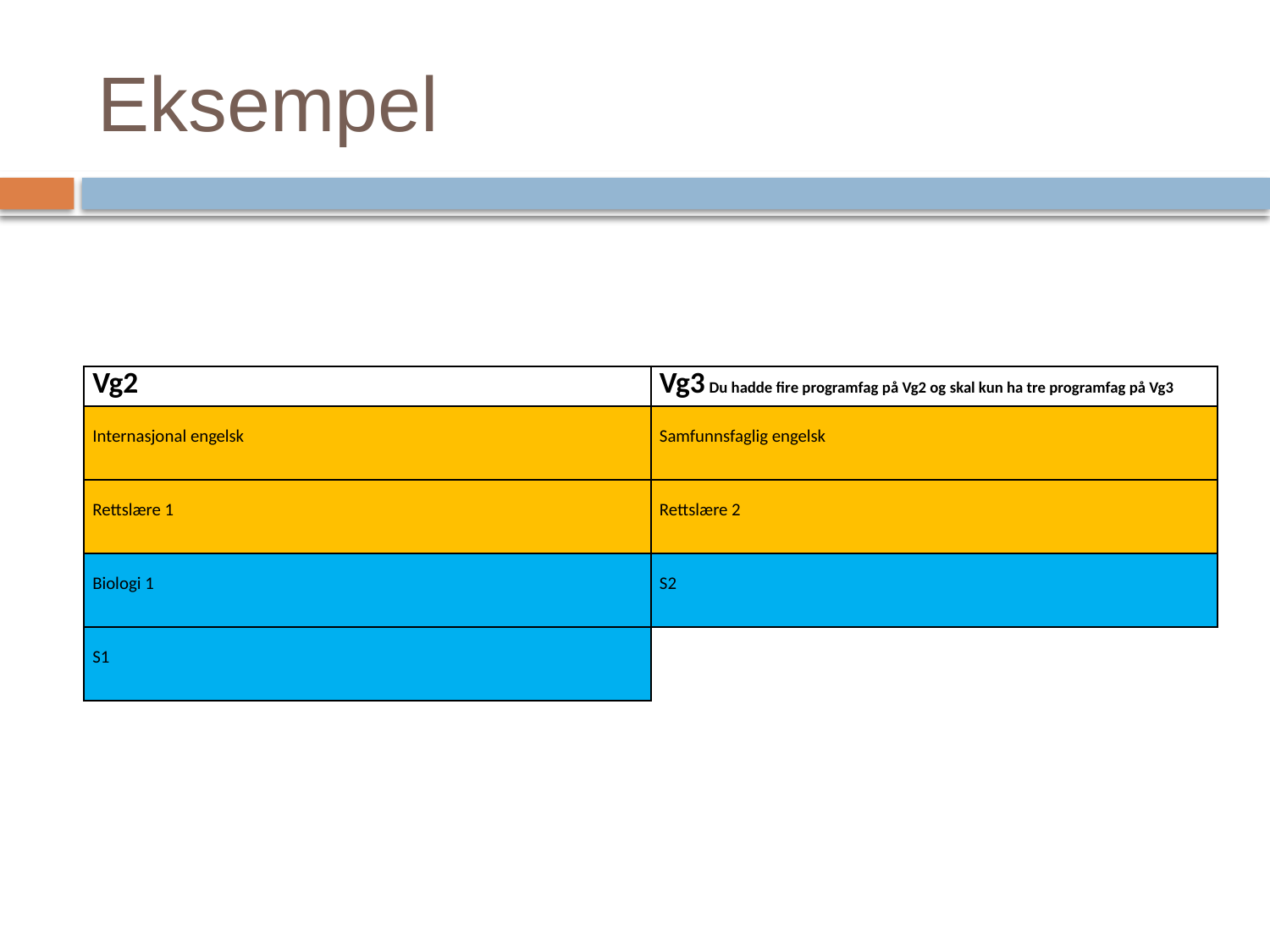

# Eksempel
| Vg2 | Vg3 Du hadde fire programfag på Vg2 og skal kun ha tre programfag på Vg3 |
| --- | --- |
| Internasjonal engelsk | Samfunnsfaglig engelsk |
| Rettslære 1 | Rettslære 2 |
| Biologi 1 | S2 |
| S1 |  |